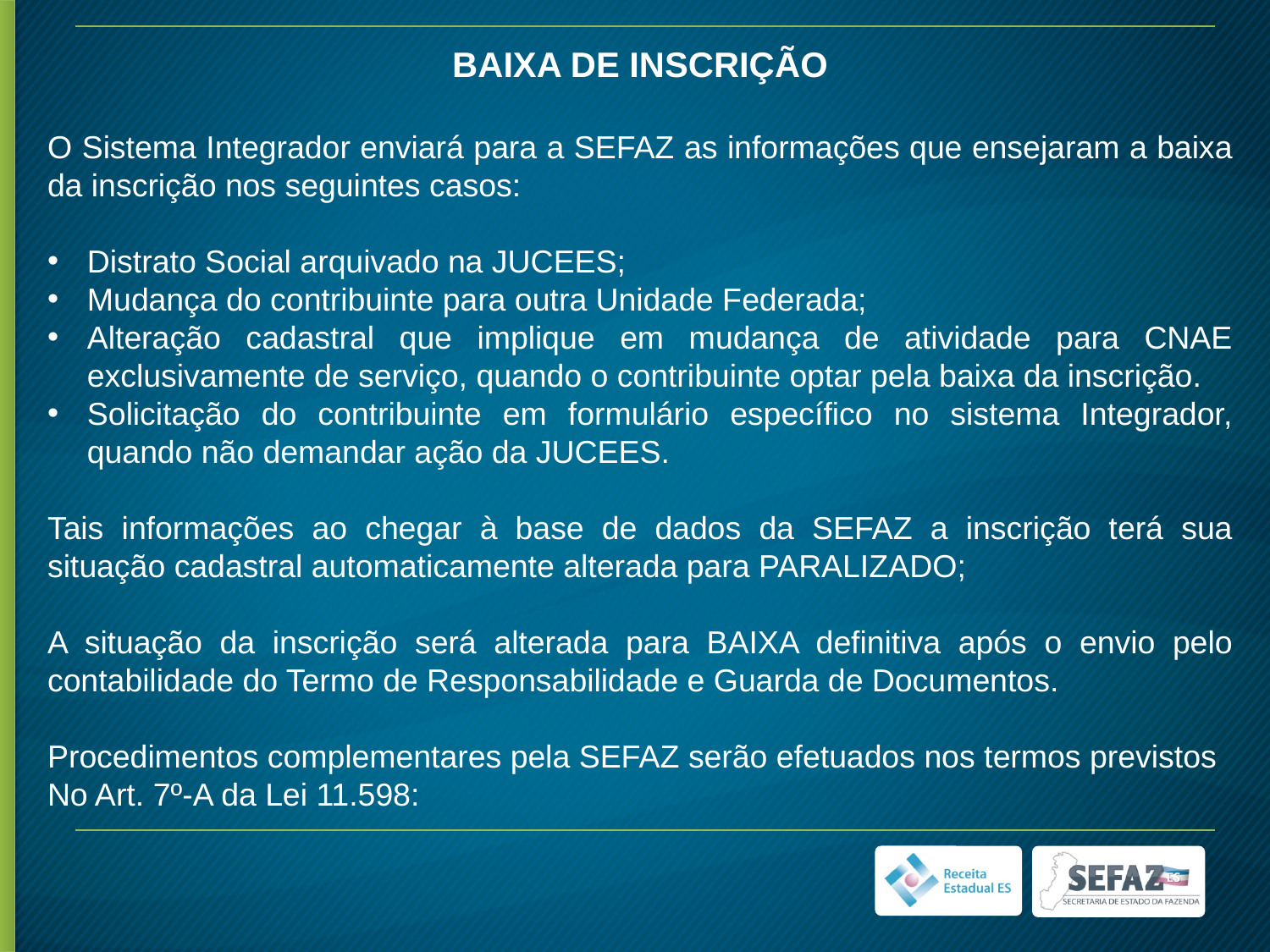

BAIXA DE INSCRIÇÃO

O Sistema Integrador enviará para a SEFAZ as informações que ensejaram a baixa da inscrição nos seguintes casos:

Distrato Social arquivado na JUCEES;
Mudança do contribuinte para outra Unidade Federada;
Alteração cadastral que implique em mudança de atividade para CNAE exclusivamente de serviço, quando o contribuinte optar pela baixa da inscrição.
Solicitação do contribuinte em formulário específico no sistema Integrador, quando não demandar ação da JUCEES.

Tais informações ao chegar à base de dados da SEFAZ a inscrição terá sua situação cadastral automaticamente alterada para PARALIZADO;

A situação da inscrição será alterada para BAIXA definitiva após o envio pelo contabilidade do Termo de Responsabilidade e Guarda de Documentos.

Procedimentos complementares pela SEFAZ serão efetuados nos termos previstos
No Art. 7º-A da Lei 11.598: